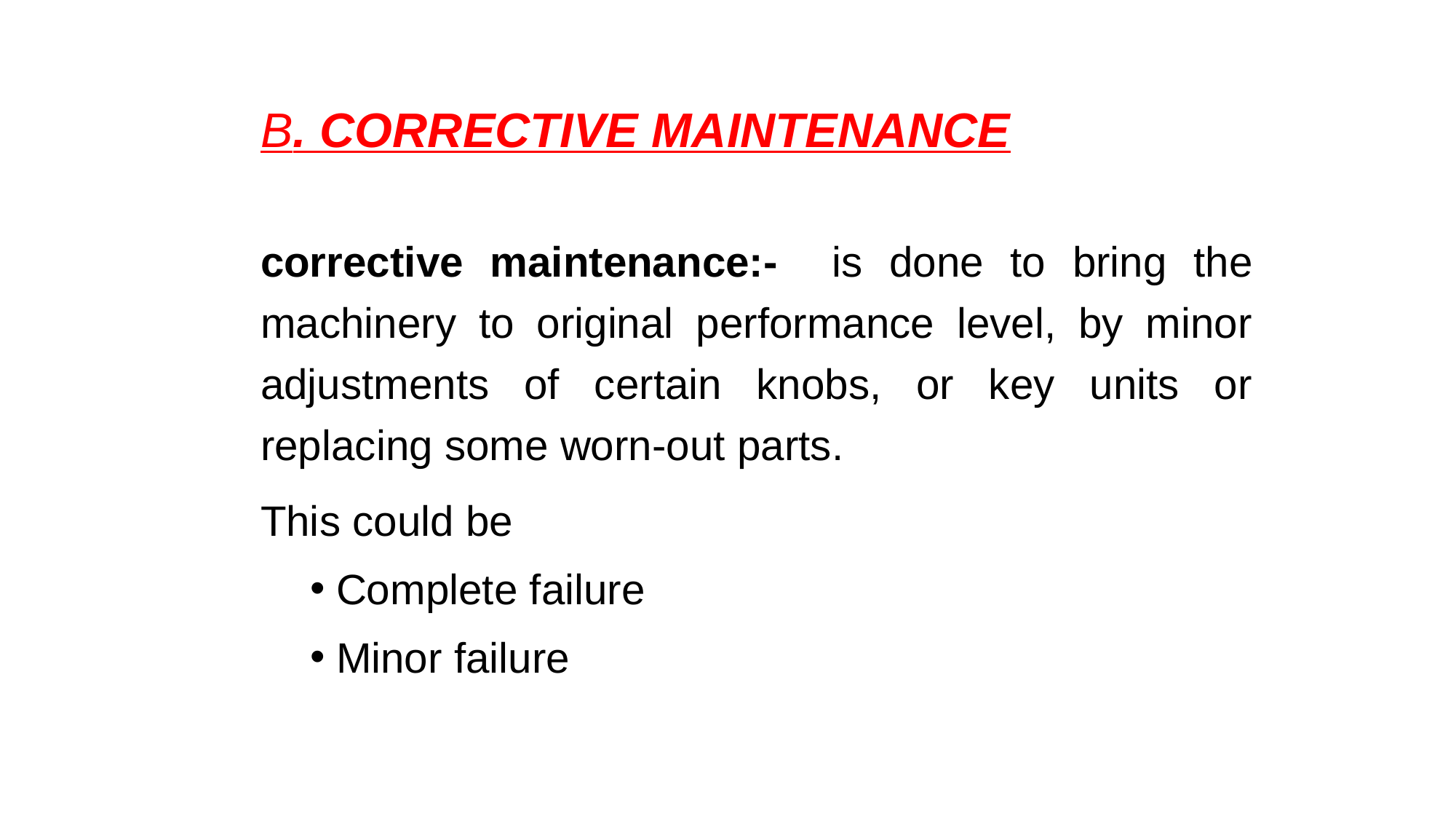

B. CORRECTIVE MAINTENANCE

corrective maintenance:-  is done to bring the machinery to original performance level, by minor adjustments of certain knobs, or key units or replacing some worn-out parts.
This could be
Complete failure
Minor failure